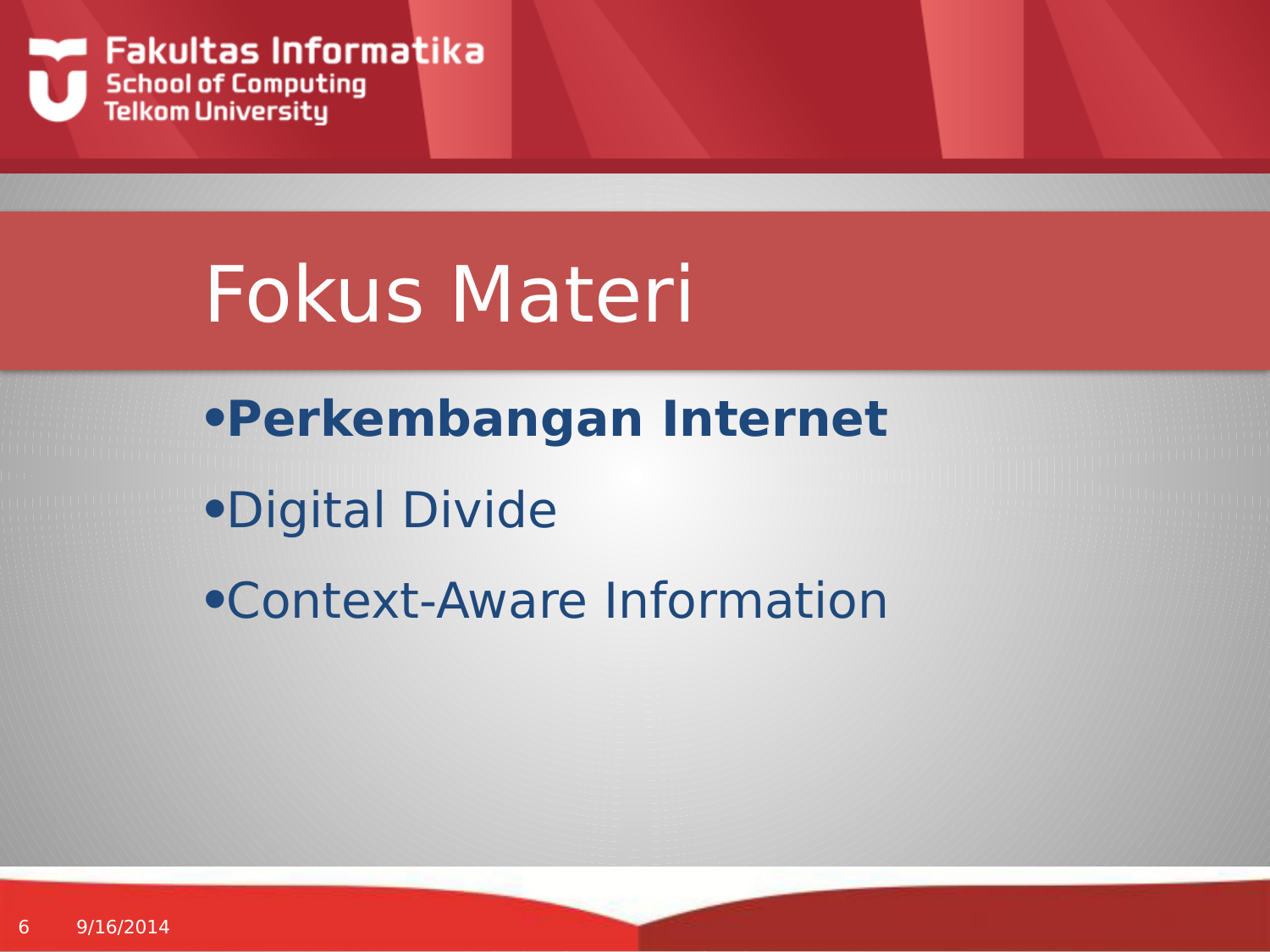

# Fokus Materi
Perkembangan Internet
Digital Divide
Context-Aware Information